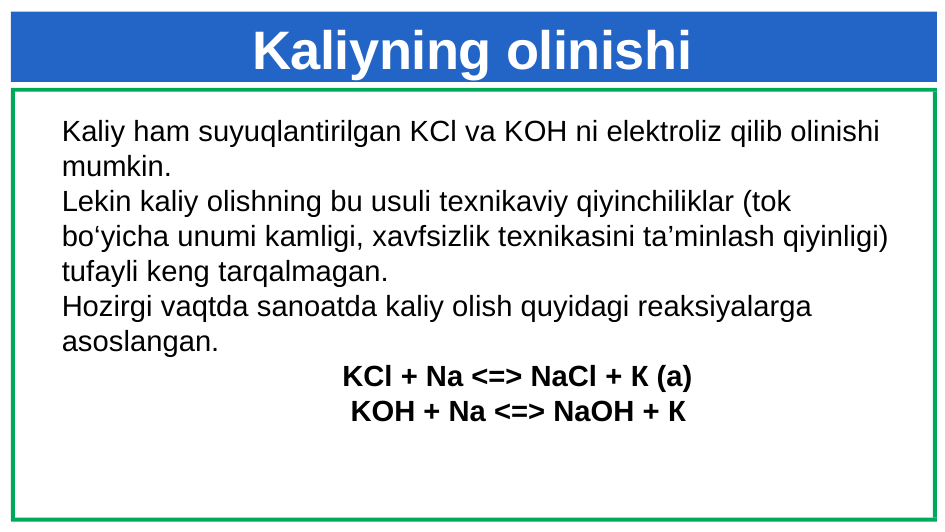

# Kaliyning olinishi
Kaliy ham suyuqlantirilgan KCl va KOH ni elektroliz qilib olinishi mumkin.
Lekin kaliy olishning bu usuli texnikaviy qiyinchiliklar (tok bo‘yicha unumi kamligi, xavfsizlik texnikasini ta’minlash qiyinligi) tufayli keng tarqalmagan.
Hozirgi vaqtda sanoatda kaliy olish quyidagi reaksiyalarga asoslangan.
                                  KCl + Na <=> NaCl + К (a)
                                   KOH + Na <=> NaOH + К